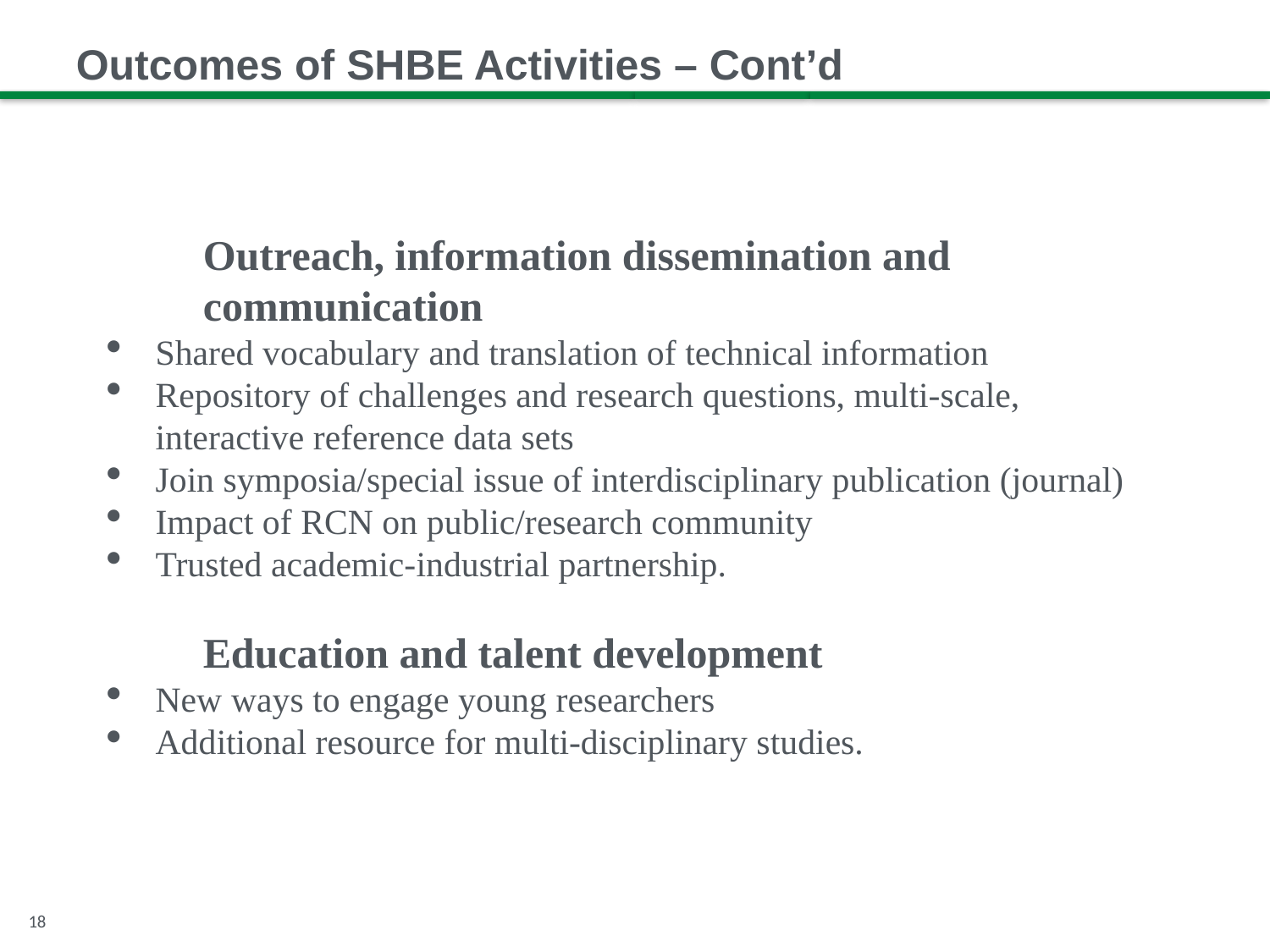

Outcomes of SHBE Activities – Cont’d

Outreach, information dissemination and communication
Shared vocabulary and translation of technical information
Repository of challenges and research questions, multi-scale, interactive reference data sets
Join symposia/special issue of interdisciplinary publication (journal)
Impact of RCN on public/research community
Trusted academic-industrial partnership.

Education and talent development
New ways to engage young researchers
Additional resource for multi-disciplinary studies.